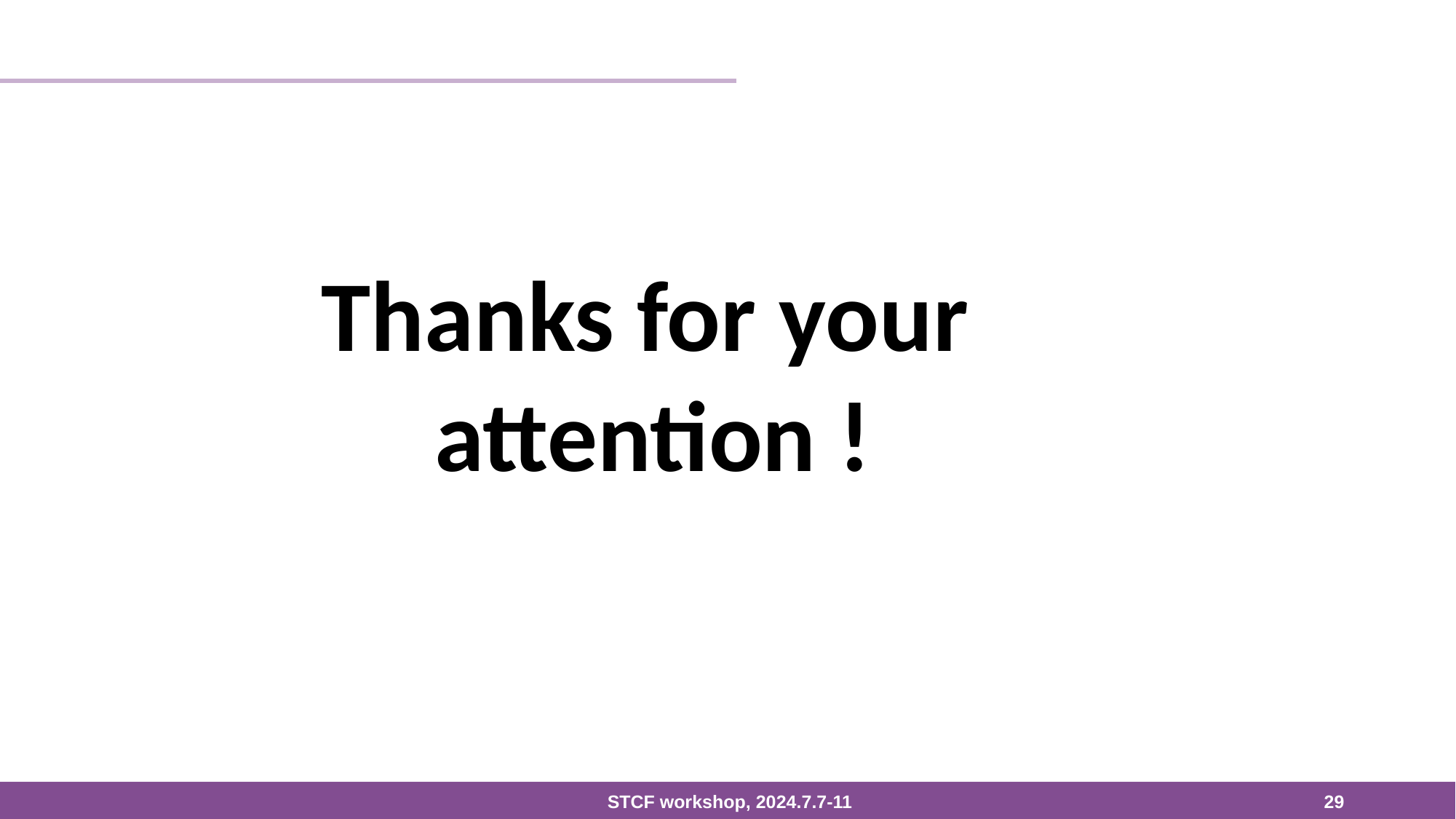

Thanks for your
     attention !
 STCF workshop, 2024.7.7-11
29